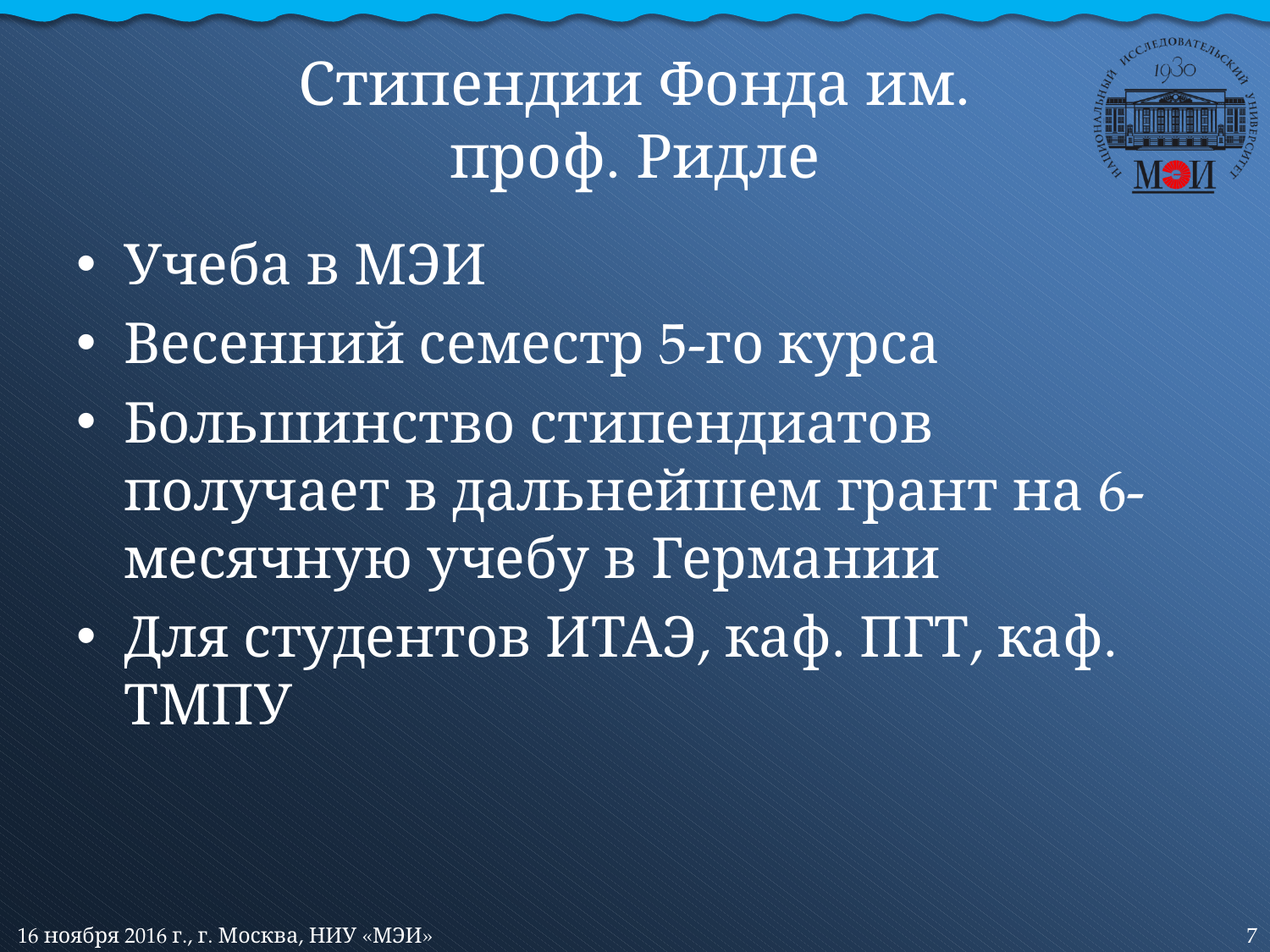

# Стипендии Фонда им. проф. Ридле
Учеба в МЭИ
Весенний семестр 5-го курса
Большинство стипендиатов получает в дальнейшем грант на 6-месячную учебу в Германии
Для студентов ИТАЭ, каф. ПГТ, каф. ТМПУ

16 ноября 2016 г., г. Москва, НИУ «МЭИ»
7